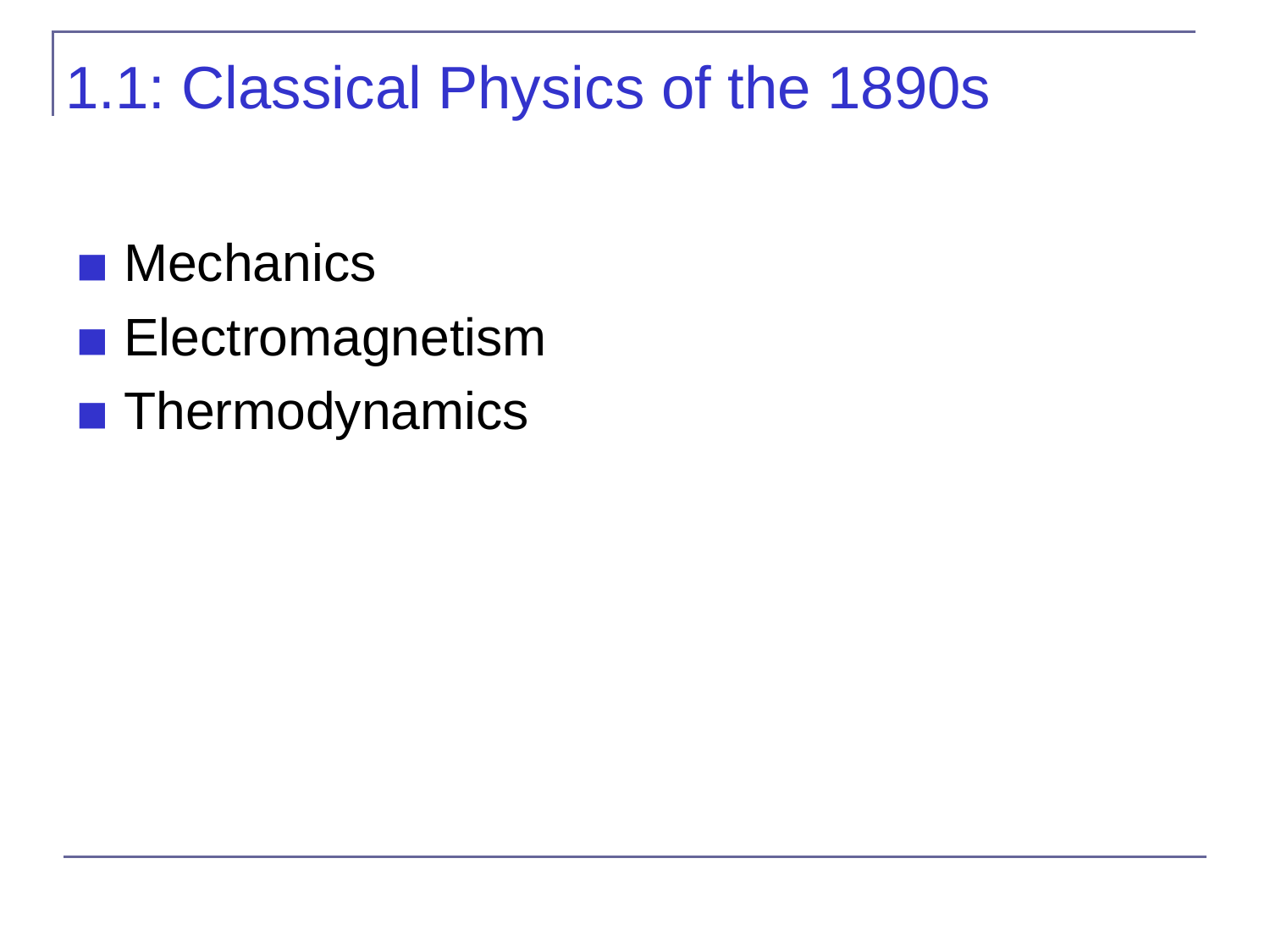

# 1.1: Classical Physics of the 1890s
Mechanics
Electromagnetism
Thermodynamics